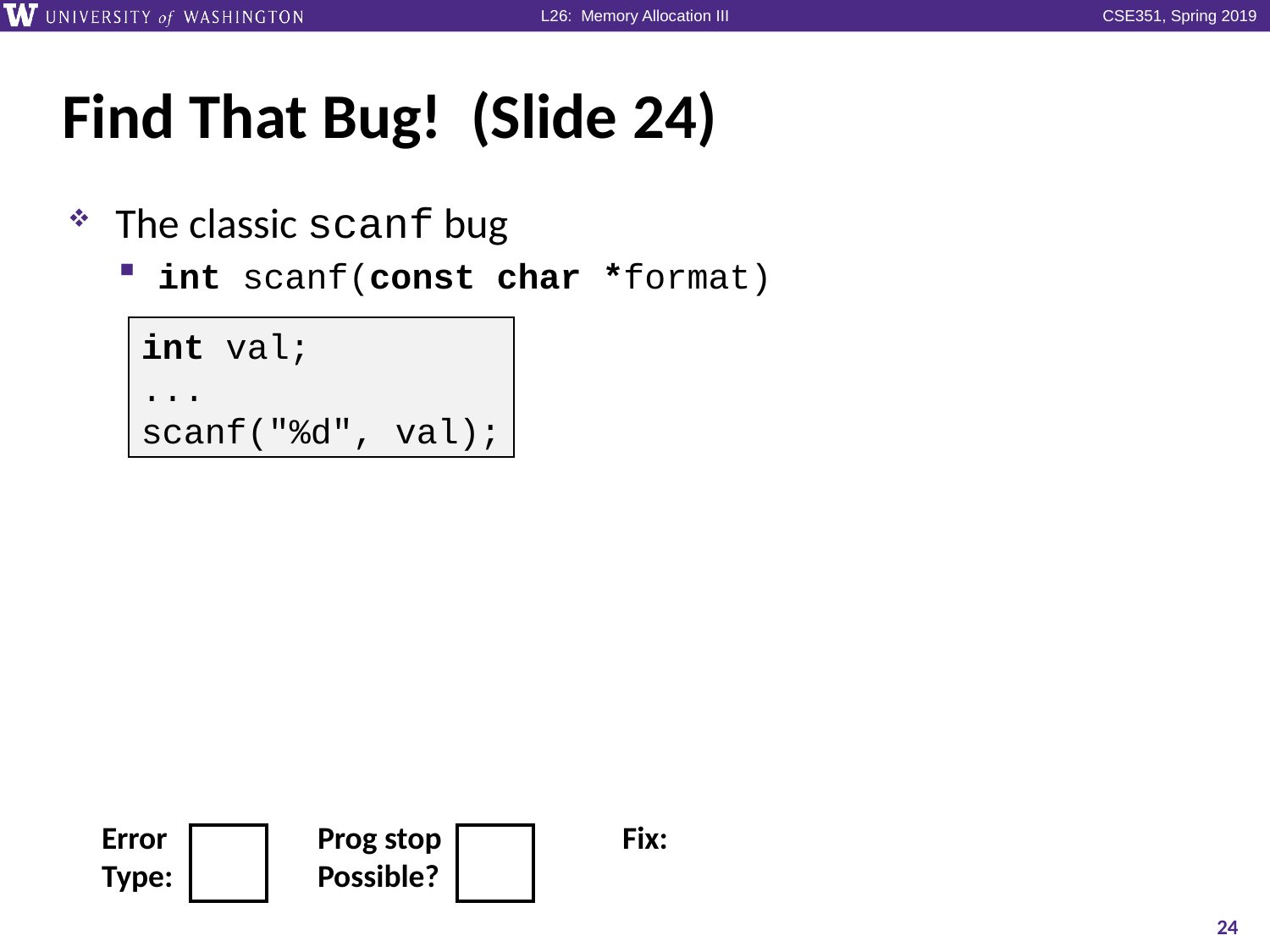

# Find That Bug!  (Slide 24)
The classic scanf bug
int scanf(const char *format)

int val;
...
scanf("%d", val);
| Error |  |  | Prog stop |  |  |  | Fix: |
| --- | --- | --- | --- | --- | --- | --- | --- |
| Type: |  |  | Possible? |  |  |  |  |
24